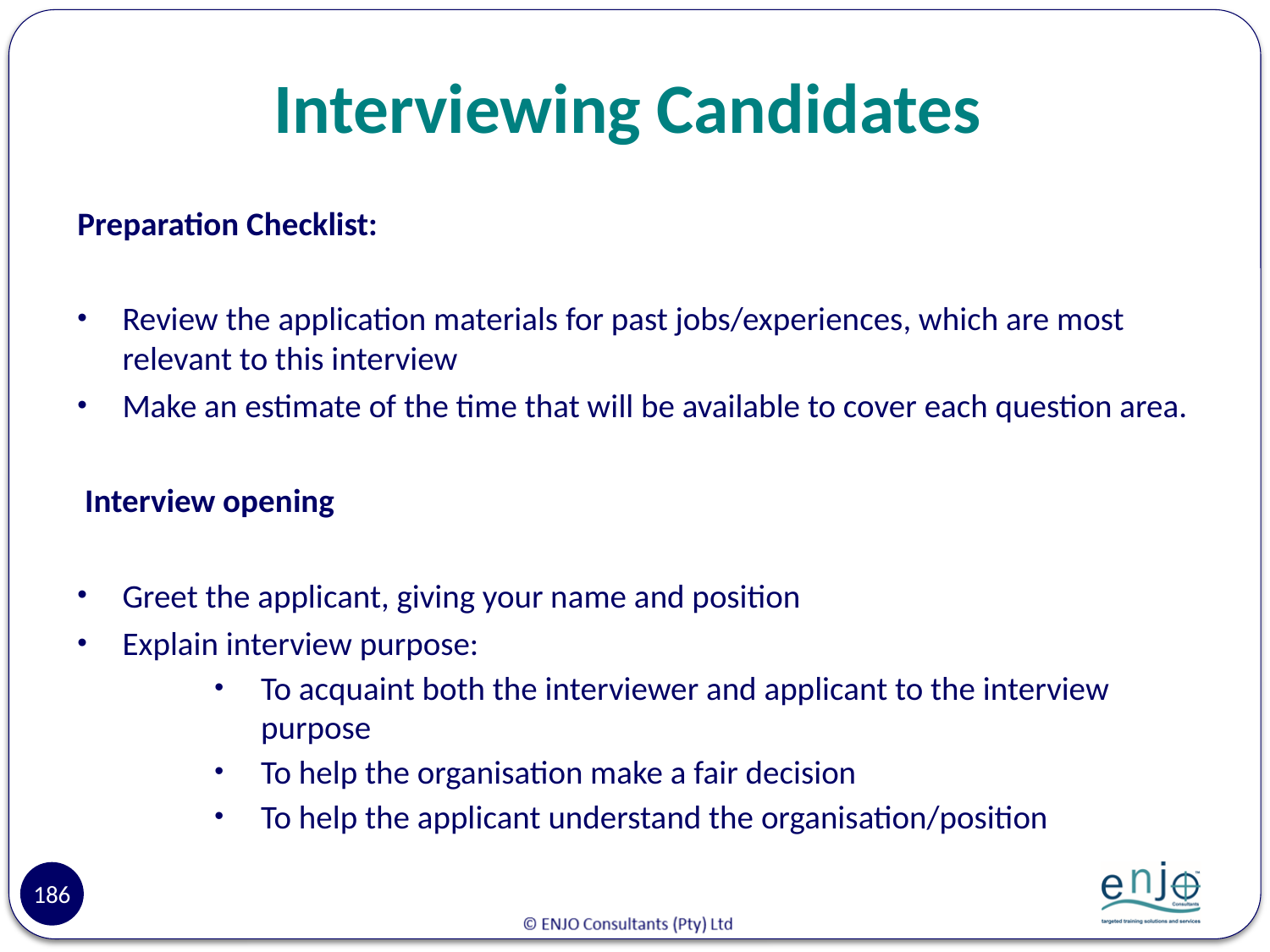

# Interviewing Candidates
Preparation Checklist:

Review the application materials for past jobs/experiences, which are most relevant to this interview
Make an estimate of the time that will be available to cover each question area.

 Interview opening

Greet the applicant, giving your name and position
Explain interview purpose:
To acquaint both the interviewer and applicant to the interview purpose
To help the organisation make a fair decision
To help the applicant understand the organisation/position

186